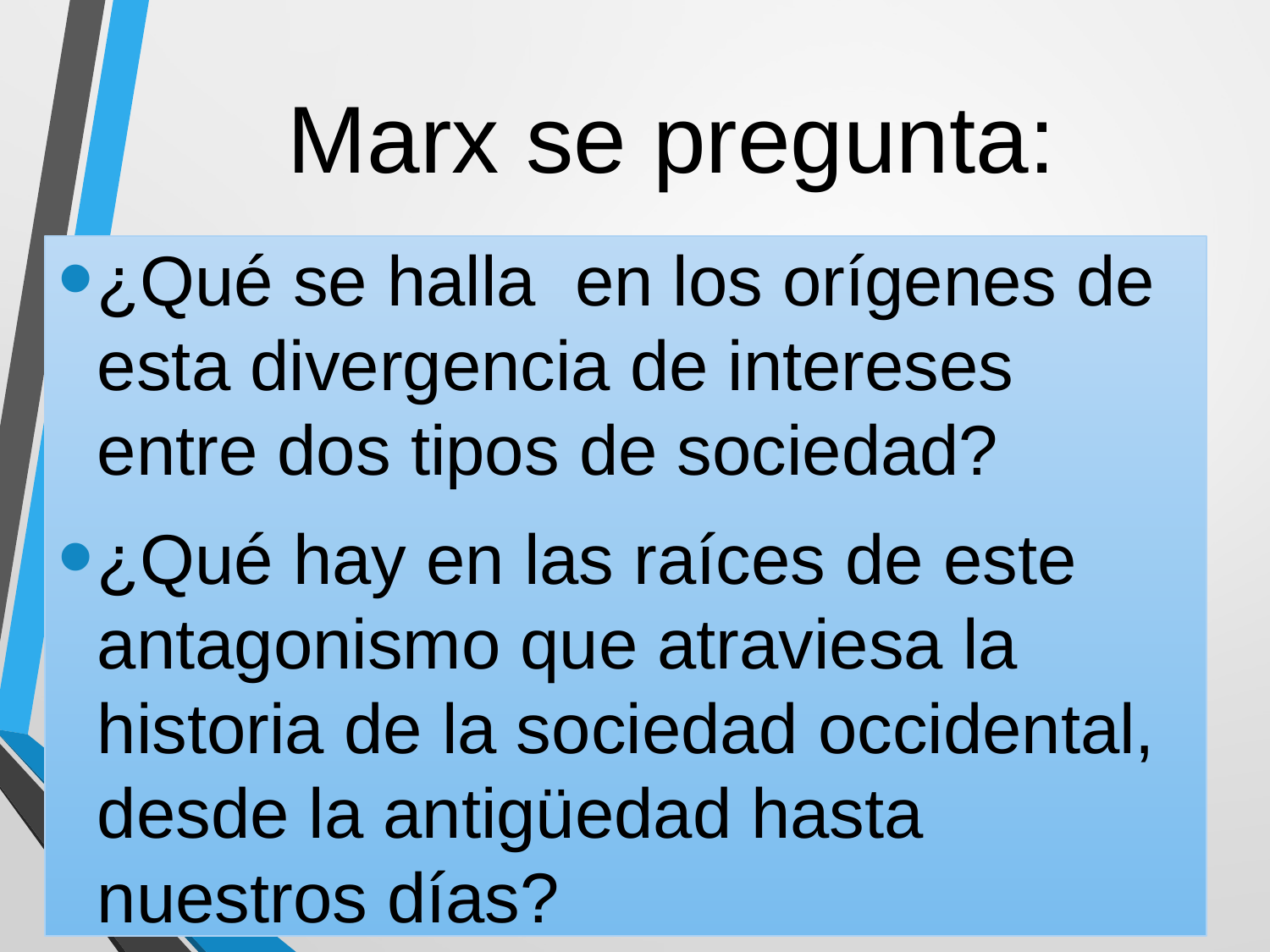

# Marx se pregunta:
¿Qué se halla  en los orígenes de esta divergencia de intereses entre dos tipos de sociedad?
¿Qué hay en las raíces de este antagonismo que atraviesa la historia de la sociedad occidental, desde la antigüedad hasta nuestros días?